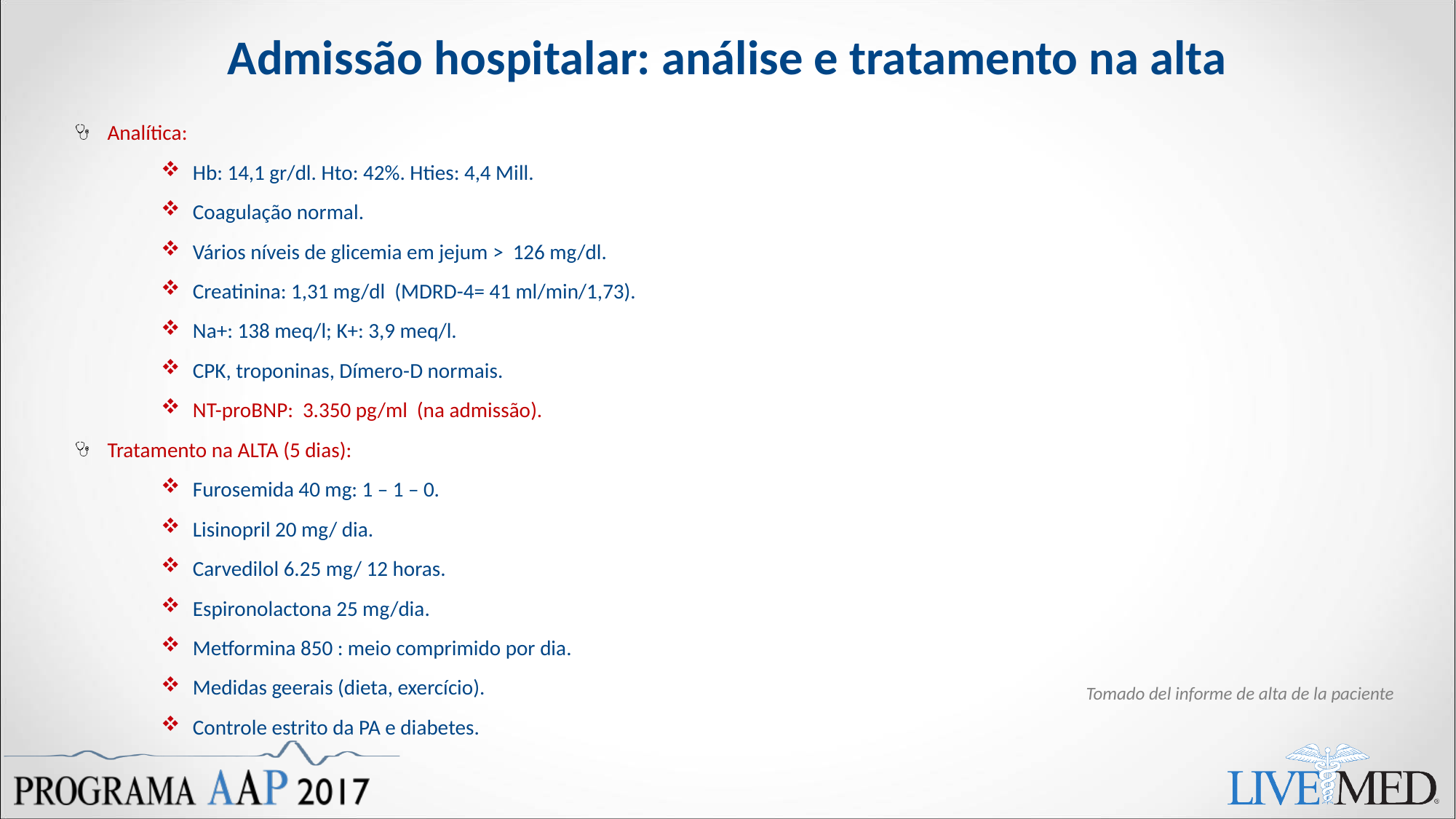

# Admissão hospitalar: análise e tratamento na alta
Analítica:
Hb: 14,1 gr/dl. Hto: 42%. Hties: 4,4 Mill.
Coagulação normal.
Vários níveis de glicemia em jejum >  126 mg/dl.
Creatinina: 1,31 mg/dl  (MDRD-4= 41 ml/min/1,73).
Na+: 138 meq/l; K+: 3,9 meq/l.
CPK, troponinas, Dímero-D normais.
NT-proBNP:  3.350 pg/ml  (na admissão).
Tratamento na ALTA (5 dias):
Furosemida 40 mg: 1 – 1 – 0.
Lisinopril 20 mg/ dia.
Carvedilol 6.25 mg/ 12 horas.
Espironolactona 25 mg/dia.
Metformina 850 : meio comprimido por dia.
Medidas geerais (dieta, exercício).
Controle estrito da PA e diabetes.

Tomado del informe de alta de la paciente